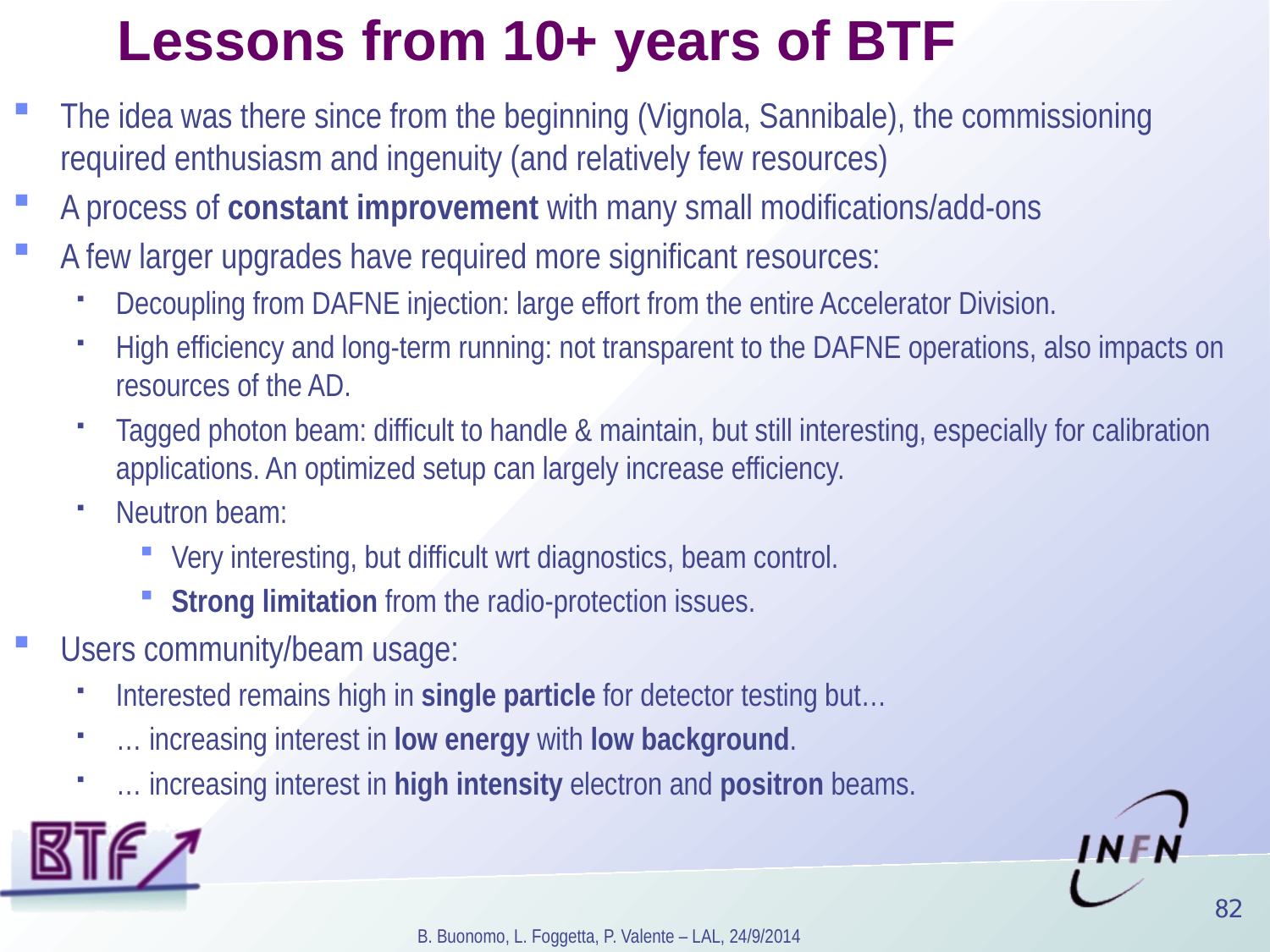

# Lessons from 10+ years of BTF
The idea was there since from the beginning (Vignola, Sannibale), the commissioning required enthusiasm and ingenuity (and relatively few resources)
A process of constant improvement with many small modifications/add-ons
A few larger upgrades have required more significant resources:
Decoupling from DAFNE injection: large effort from the entire Accelerator Division.
High efficiency and long-term running: not transparent to the DAFNE operations, also impacts on resources of the AD.
Tagged photon beam: difficult to handle & maintain, but still interesting, especially for calibration applications. An optimized setup can largely increase efficiency.
Neutron beam:
Very interesting, but difficult wrt diagnostics, beam control.
Strong limitation from the radio-protection issues.
Users community/beam usage:
Interested remains high in single particle for detector testing but…
… increasing interest in low energy with low background.
… increasing interest in high intensity electron and positron beams.

82